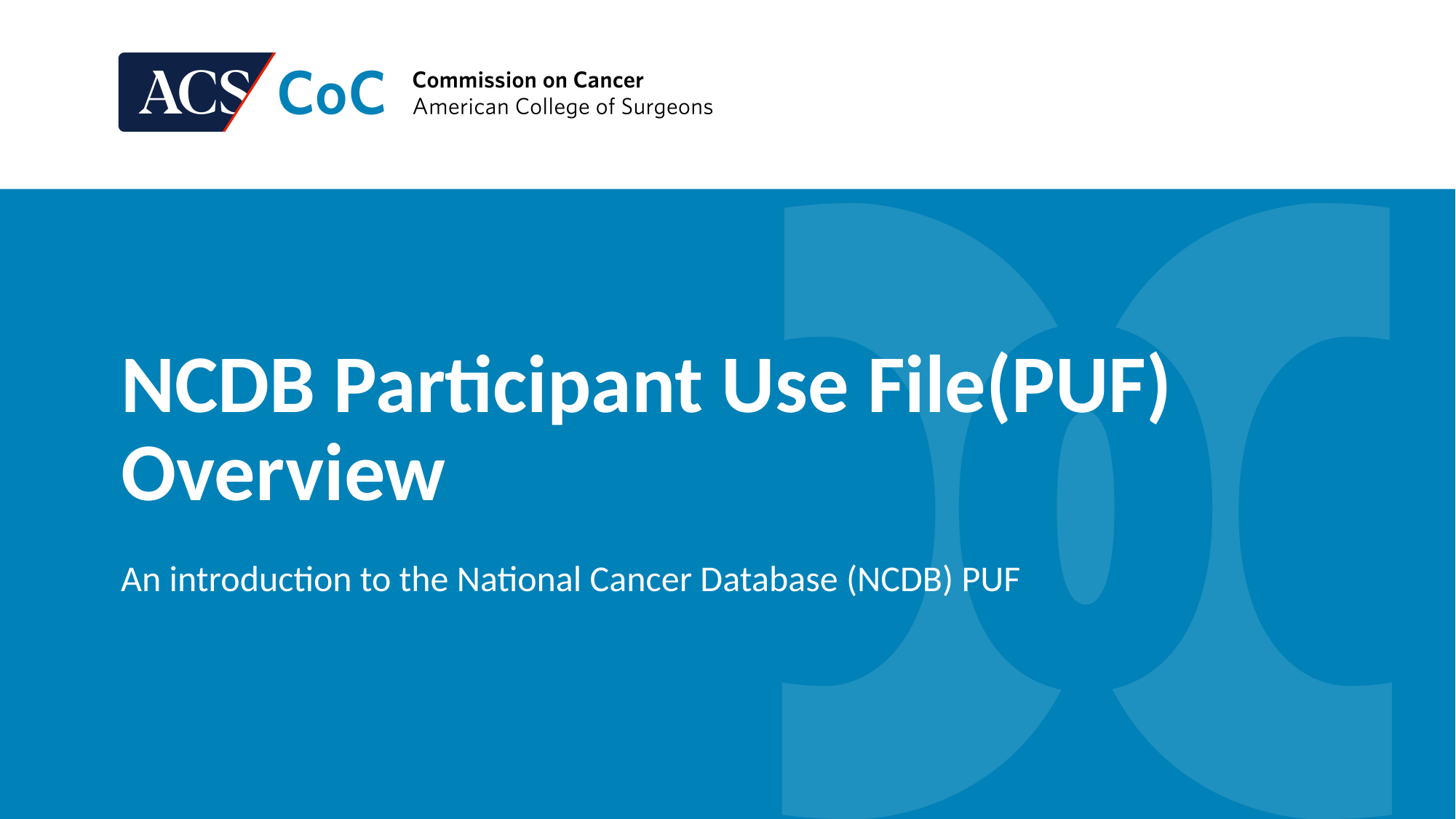

NCDB Participant Use File(PUF) Overview
An introduction to the National Cancer Database (NCDB) PUF